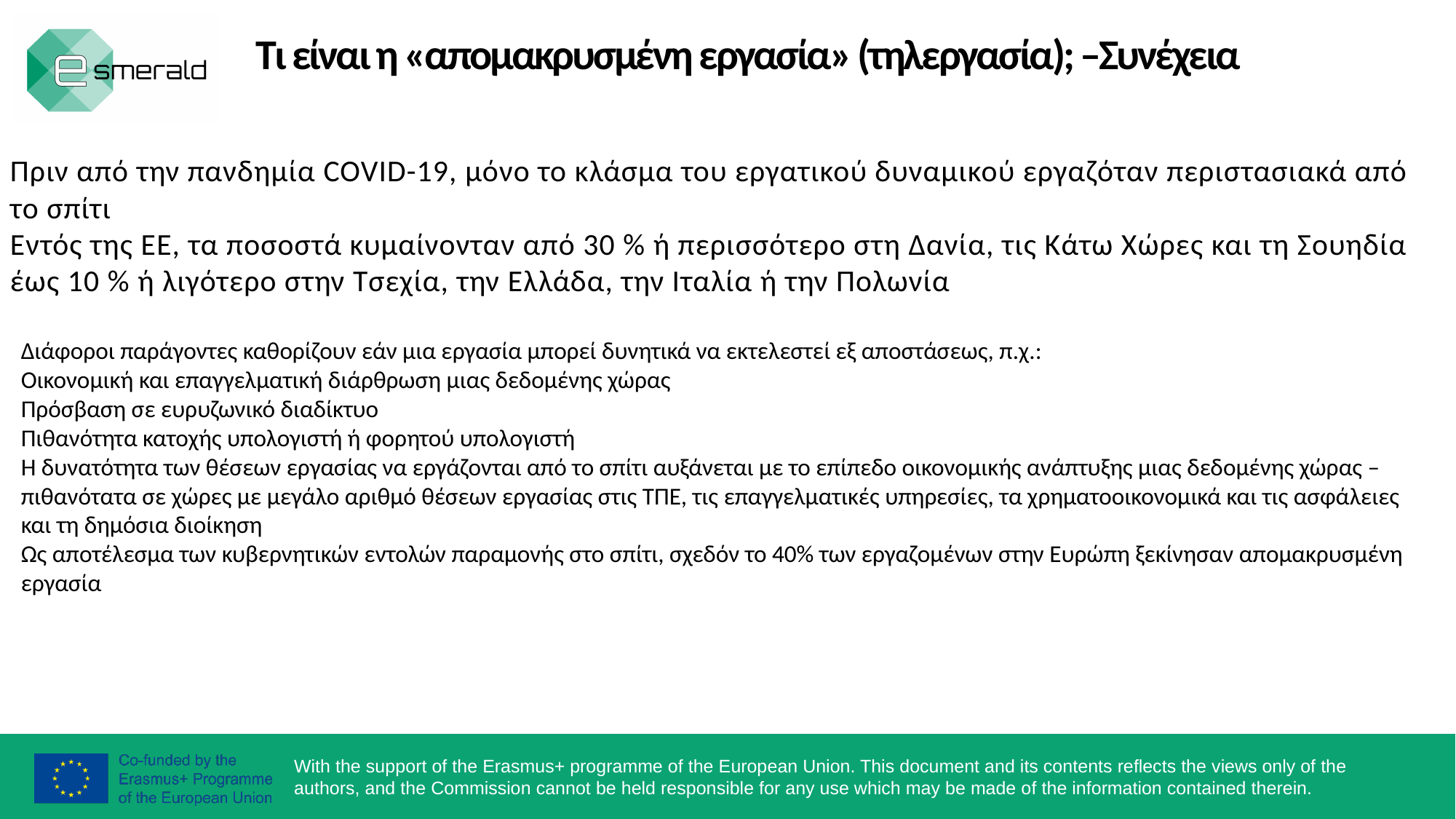

Τι είναι η «απομακρυσμένη εργασία» (τηλεργασία); –Συνέχεια

Πριν από την πανδημία COVID-19, μόνο το κλάσμα του εργατικού δυναμικού εργαζόταν περιστασιακά από το σπίτι
Εντός της ΕΕ, τα ποσοστά κυμαίνονταν από 30 % ή περισσότερο στη Δανία, τις Κάτω Χώρες και τη Σουηδία έως 10 % ή λιγότερο στην Τσεχία, την Ελλάδα, την Ιταλία ή την Πολωνία

Διάφοροι παράγοντες καθορίζουν εάν μια εργασία μπορεί δυνητικά να εκτελεστεί εξ αποστάσεως, π.χ.:
Οικονομική και επαγγελματική διάρθρωση μιας δεδομένης χώρας
Πρόσβαση σε ευρυζωνικό διαδίκτυο
Πιθανότητα κατοχής υπολογιστή ή φορητού υπολογιστή
Η δυνατότητα των θέσεων εργασίας να εργάζονται από το σπίτι αυξάνεται με το επίπεδο οικονομικής ανάπτυξης μιας δεδομένης χώρας – πιθανότατα σε χώρες με μεγάλο αριθμό θέσεων εργασίας στις ΤΠΕ, τις επαγγελματικές υπηρεσίες, τα χρηματοοικονομικά και τις ασφάλειες και τη δημόσια διοίκηση
Ως αποτέλεσμα των κυβερνητικών εντολών παραμονής στο σπίτι, σχεδόν το 40% των εργαζομένων στην Ευρώπη ξεκίνησαν απομακρυσμένη εργασία